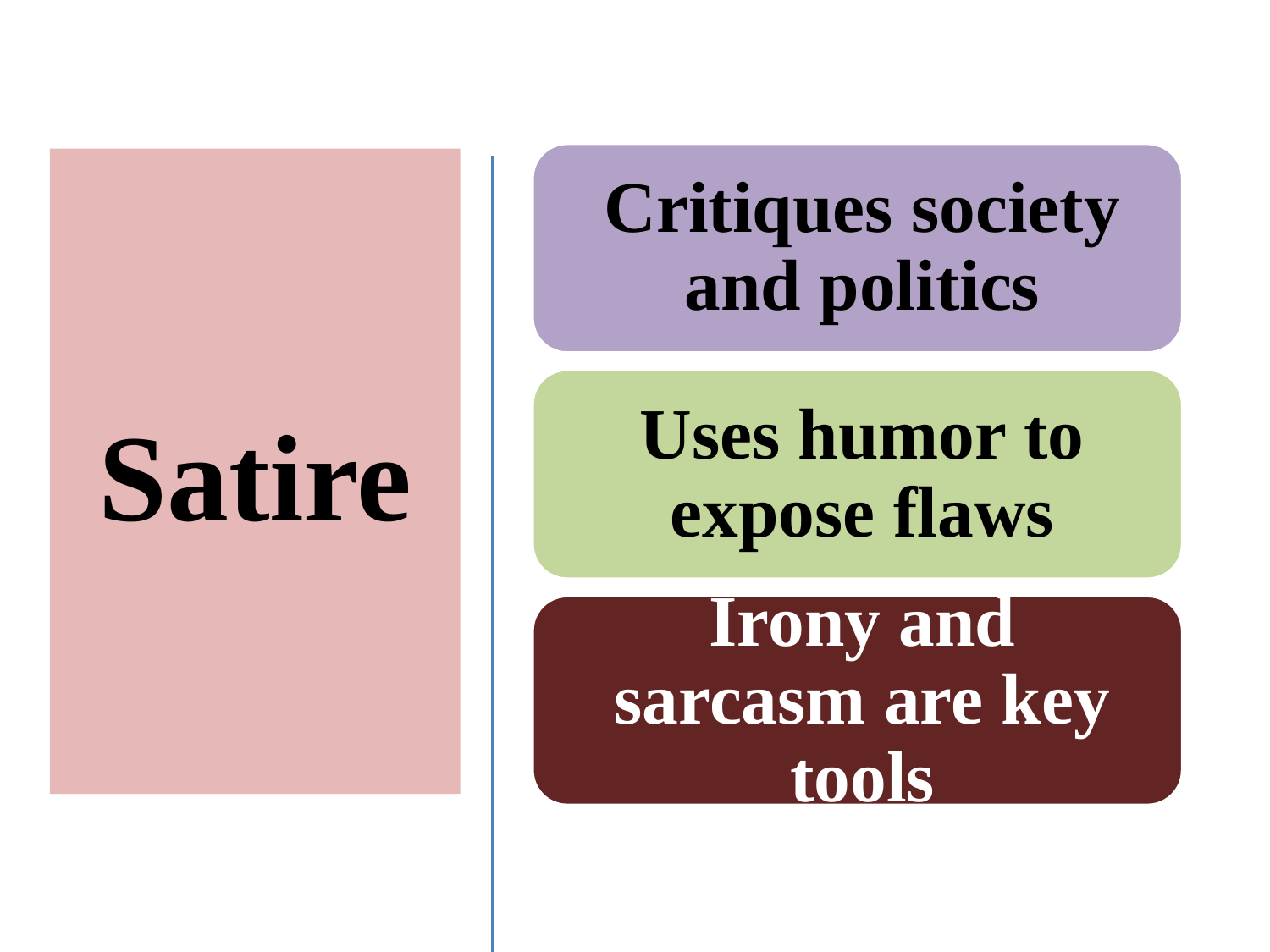

Critiques society and politics
Uses humor to expose flaws
Irony and sarcasm are key tools
# Satire